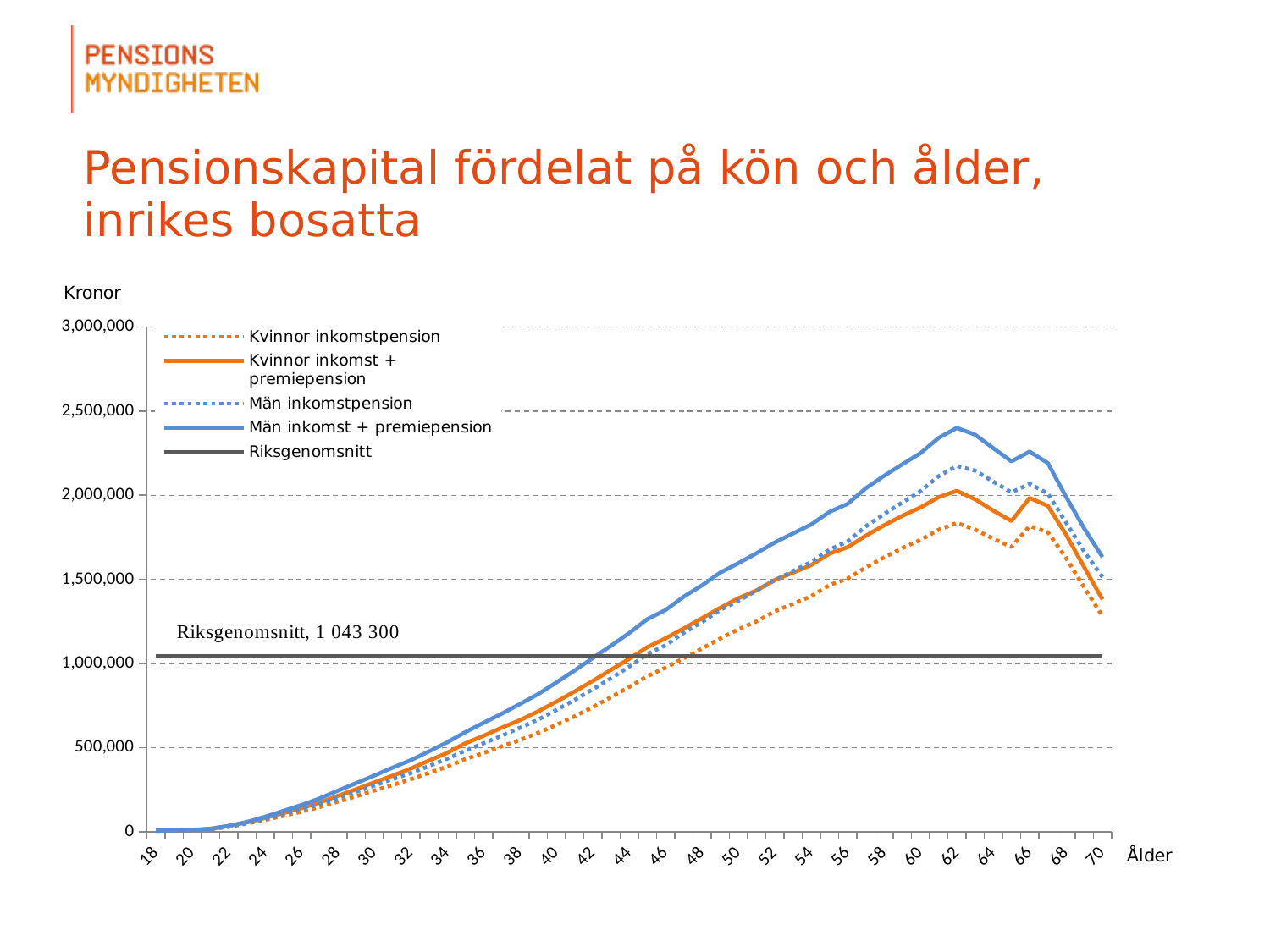

# Pensionskapital fördelat på kön och ålder, inrikes bosatta

### Chart

| Category |  |  |  |  | Riksgenomsnitt |
|---|---|---|---|---|---|
| 18 | 5766.14 | 6643.61 | 5666.6 | 6579.77 | 1043298.94 |
| 19 | 6921.02 | 7955.32 | 6999.06 | 8122.82 | 1043298.94 |
| 20 | 9221.46 | 10609.62 | 8689.46 | 10086.64 | 1043298.94 |
| 21 | 15565.78 | 17881.79 | 14960.1 | 17279.53 | 1043298.94 |
| 22 | 30247.19 | 34710.65 | 29911.02 | 34495.54 | 1043298.94 |
| 23 | 48590.81 | 55976.69 | 49893.79 | 57917.46 | 1043298.94 |
| 24 | 70396.95 | 81740.22 | 75929.23 | 89095.14 | 1043298.94 |
| 25 | 94416.21 | 110565.65 | 104388.73 | 123843.08 | 1043298.94 |
| 26 | 118990.99 | 140225.55 | 133374.75 | 159164.05 | 1043298.94 |
| 27 | 146763.6 | 173958.41 | 164908.63 | 198357.62 | 1043298.94 |
| 28 | 178784.62 | 213430.77 | 201647.61 | 244194.05 | 1043298.94 |
| 29 | 210714.78 | 252548.61 | 237377.02 | 288798.17 | 1043298.94 |
| 30 | 244903.45 | 293579.28 | 274157.62 | 333896.34 | 1043298.94 |
| 31 | 277473.69 | 332957.78 | 312881.02 | 380952.53 | 1043298.94 |
| 32 | 312127.23 | 375569.32 | 348656.6 | 425036.08 | 1043298.94 |
| 33 | 349816.08 | 422624.07 | 390515.3 | 477301.25 | 1043298.94 |
| 34 | 387115.39 | 469342.14 | 433631.08 | 531512.11 | 1043298.94 |
| 35 | 431941.25 | 525460.32 | 481531.17 | 591959.86 | 1043298.94 |
| 36 | 468244.49 | 570397.48 | 526068.45 | 647548.89 | 1043298.94 |
| 37 | 507990.23 | 618854.3 | 570386.18 | 701745.06 | 1043298.94 |
| 38 | 544756.6 | 663216.12 | 618209.09 | 759362.02 | 1043298.94 |
| 39 | 587774.4 | 715408.78 | 666666.29 | 818162.85 | 1043298.94 |
| 40 | 635274.0 | 772932.58 | 723634.18 | 886960.46 | 1043298.94 |
| 41 | 686036.62 | 833242.95 | 783224.31 | 958306.41 | 1043298.94 |
| 42 | 740821.75 | 896466.04 | 846544.98 | 1032391.68 | 1043298.94 |
| 43 | 799808.51 | 962058.69 | 911891.48 | 1105724.91 | 1043298.94 |
| 44 | 860370.91 | 1027660.61 | 980453.64 | 1180658.45 | 1043298.94 |
| 45 | 924847.67 | 1097130.64 | 1056678.07 | 1263443.3 | 1043298.94 |
| 46 | 975380.09 | 1149435.44 | 1108516.39 | 1317891.23 | 1043298.94 |
| 47 | 1031243.82 | 1208365.63 | 1182376.41 | 1397331.23 | 1043298.94 |
| 48 | 1088657.79 | 1268895.56 | 1246070.45 | 1464436.89 | 1043298.94 |
| 49 | 1148279.97 | 1330676.88 | 1317869.91 | 1540193.04 | 1043298.94 |
| 50 | 1203685.47 | 1387942.2 | 1373208.48 | 1596630.39 | 1043298.94 |
| 51 | 1250158.18 | 1434418.02 | 1432487.22 | 1655848.12 | 1043298.94 |
| 52 | 1310142.15 | 1496314.41 | 1495232.98 | 1719753.44 | 1043298.94 |
| 53 | 1354408.52 | 1539970.7 | 1549165.31 | 1773234.62 | 1043298.94 |
| 54 | 1400560.48 | 1585501.84 | 1603406.3 | 1826656.87 | 1043298.94 |
| 55 | 1465425.17 | 1653035.27 | 1676708.08 | 1901078.39 | 1043298.94 |
| 56 | 1504735.38 | 1691438.37 | 1726038.26 | 1949185.8 | 1043298.94 |
| 57 | 1570557.43 | 1759694.06 | 1815285.58 | 2041629.89 | 1043298.94 |
| 58 | 1630874.22 | 1821788.78 | 1888052.48 | 2115503.2 | 1043298.94 |
| 59 | 1685745.2 | 1877802.66 | 1956382.56 | 2183618.75 | 1043298.94 |
| 60 | 1734767.25 | 1927069.36 | 2023599.48 | 2249696.96 | 1043298.94 |
| 61 | 1795359.89 | 1988809.24 | 2113385.53 | 2340888.19 | 1043298.94 |
| 62 | 1835704.9 | 2026712.67 | 2174624.19 | 2400218.59 | 1043298.94 |
| 63 | 1796287.1 | 1976019.63 | 2146247.38 | 2360046.85 | 1043298.94 |
| 64 | 1742338.53 | 1908948.26 | 2081282.4 | 2279930.86 | 1043298.94 |
| 65 | 1692839.37 | 1847074.66 | 2017042.66 | 2201510.26 | 1043298.94 |
| 66 | 1816996.35 | 1984184.53 | 2068139.03 | 2259036.94 | 1043298.94 |
| 67 | 1780808.45 | 1937118.06 | 2010979.38 | 2191422.65 | 1043298.94 |
| 68 | 1628519.44 | 1766839.91 | 1837911.45 | 1991008.21 | 1043298.94 |
| 69 | 1451211.93 | 1571824.18 | 1665789.59 | 1802611.91 | 1043298.94 |
| 70 | 1282110.99 | 1380898.94 | 1514343.37 | 1632723.72 | 1043298.94 |